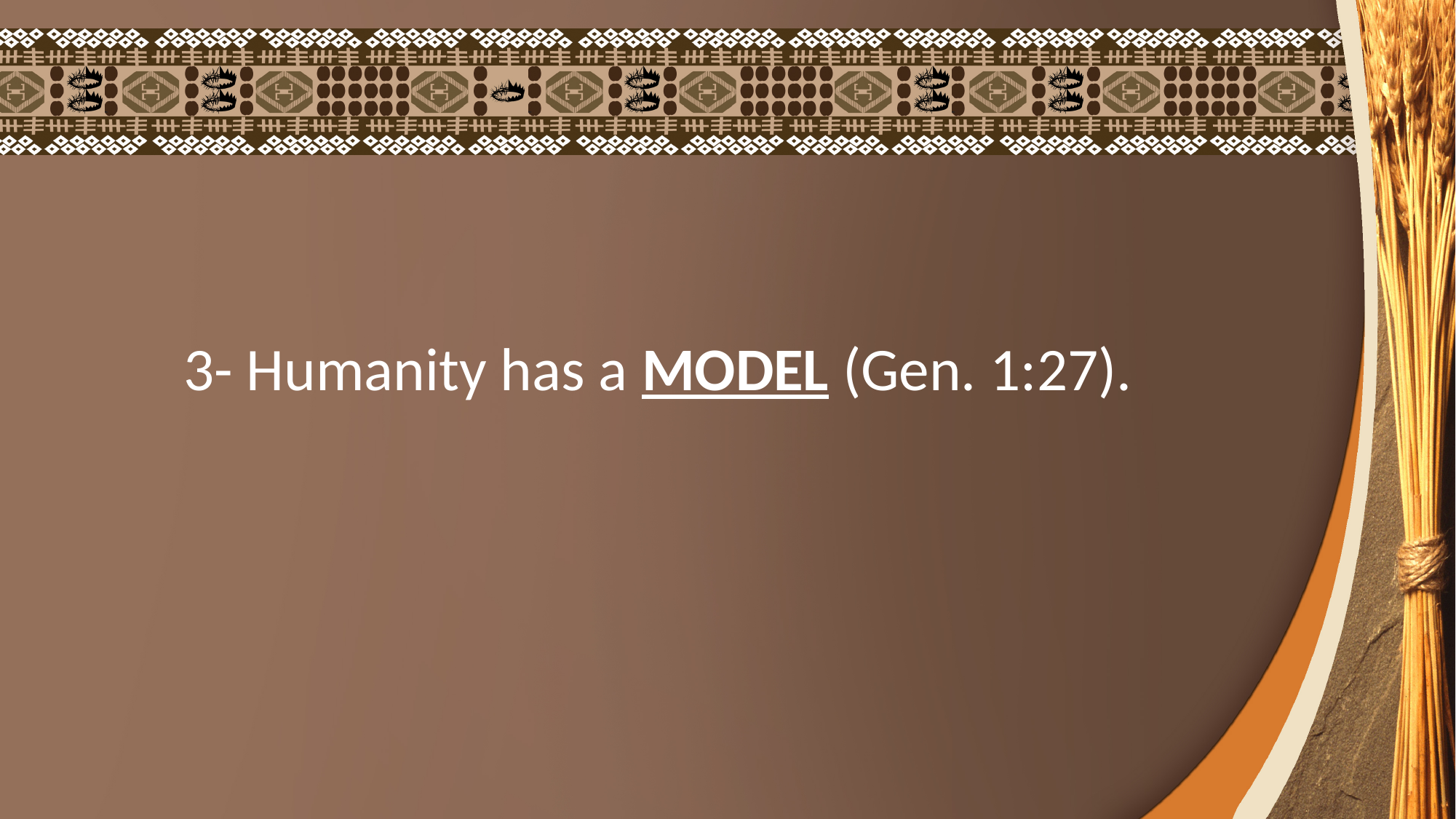

3- Humanity has a MODEL (Gen. 1:27).